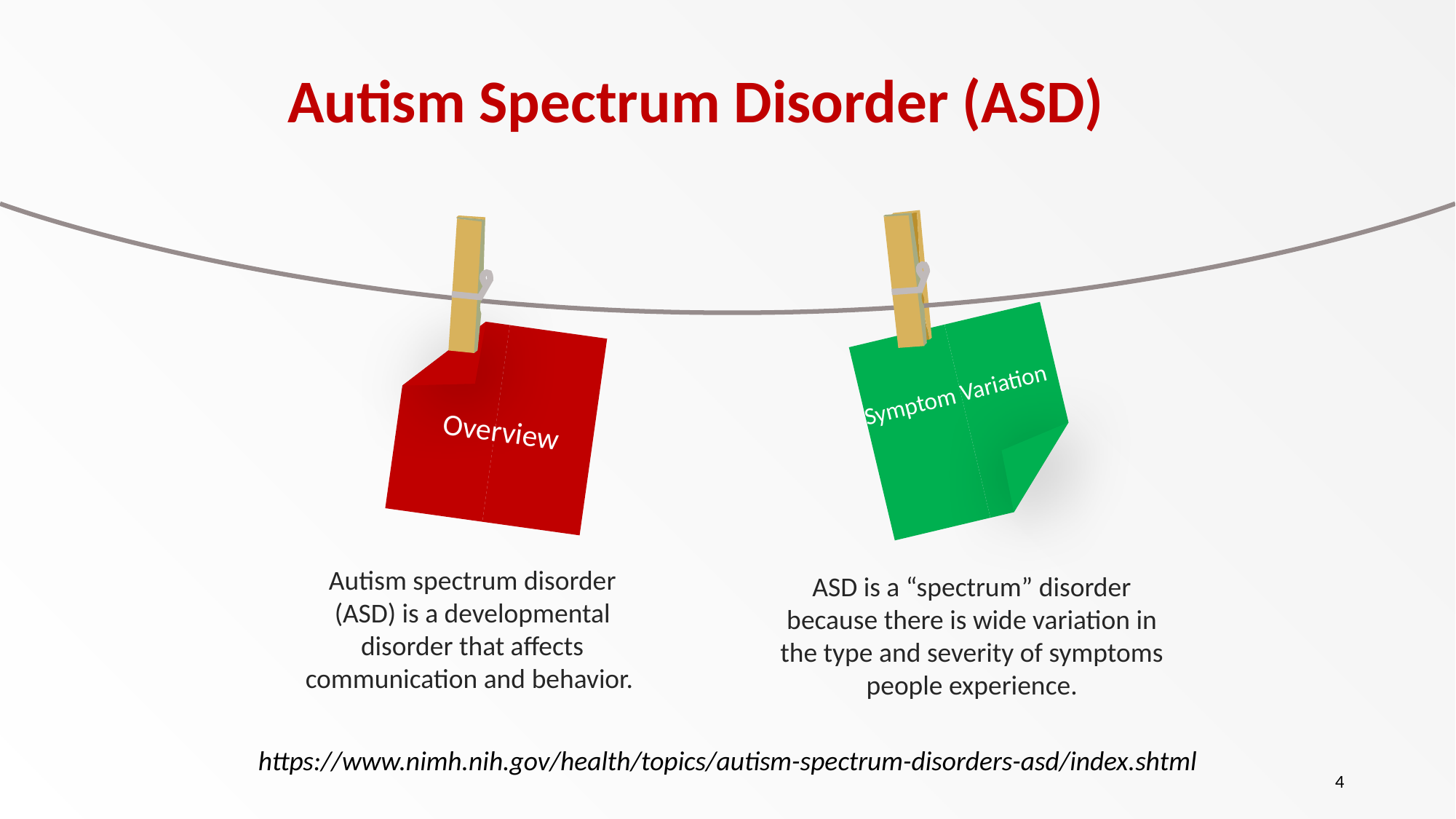

Autism Spectrum Disorder (ASD)

Symptom Variation
Overview
Autism spectrum disorder (ASD) is a developmental disorder that affects communication and behavior.
ASD is a “spectrum” disorder because there is wide variation in the type and severity of symptoms people experience.
https://www.nimh.nih.gov/health/topics/autism-spectrum-disorders-asd/index.shtml
4